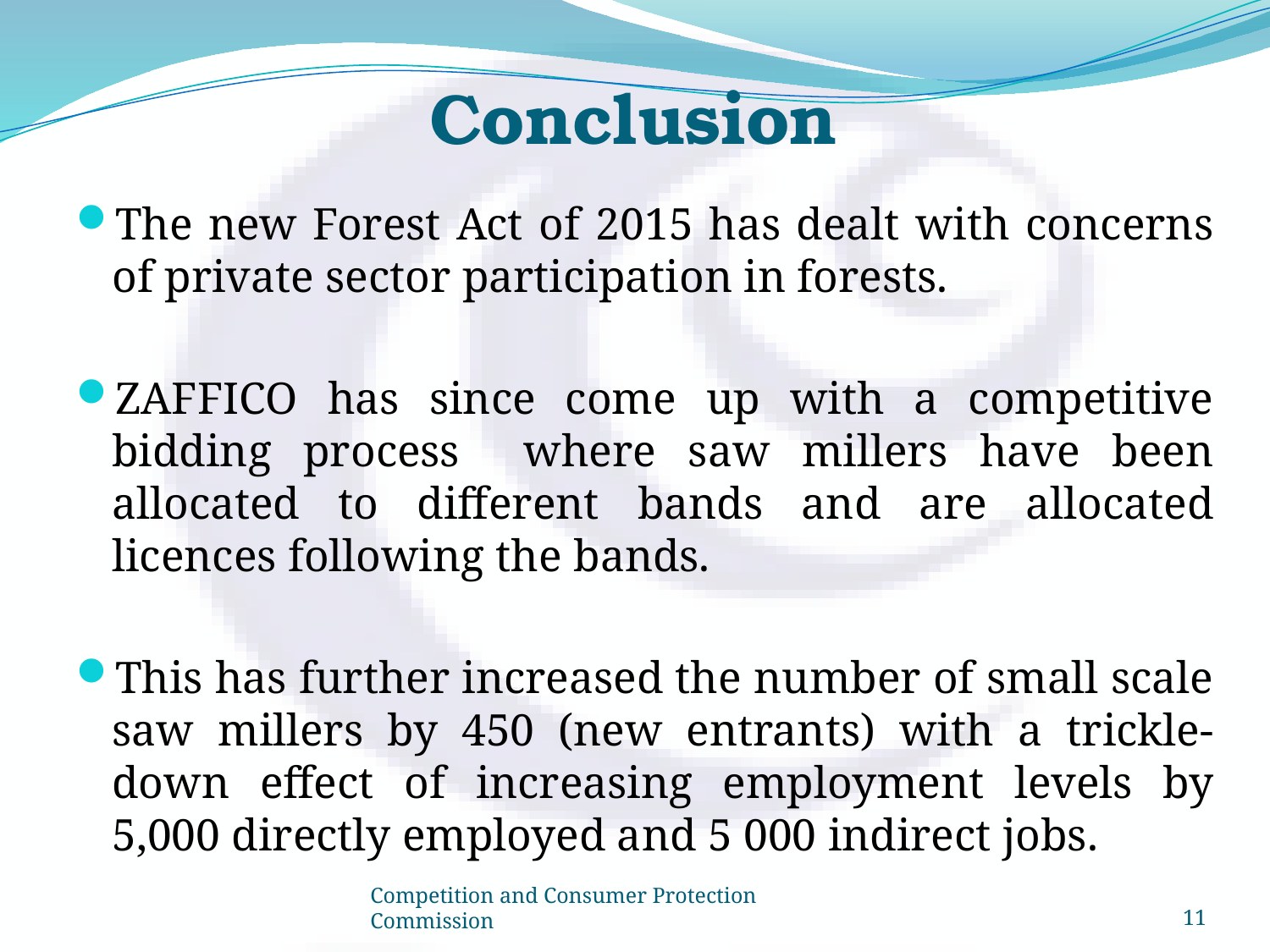

# Conclusion
The new Forest Act of 2015 has dealt with concerns of private sector participation in forests.

ZAFFICO has since come up with a competitive bidding process  where saw millers have been allocated to different bands and are allocated licences following the bands.

This has further increased the number of small scale saw millers by 450 (new entrants) with a trickle-down effect of increasing employment levels by 5,000 directly employed and 5 000 indirect jobs.

Competition and Consumer Protection Commission
11